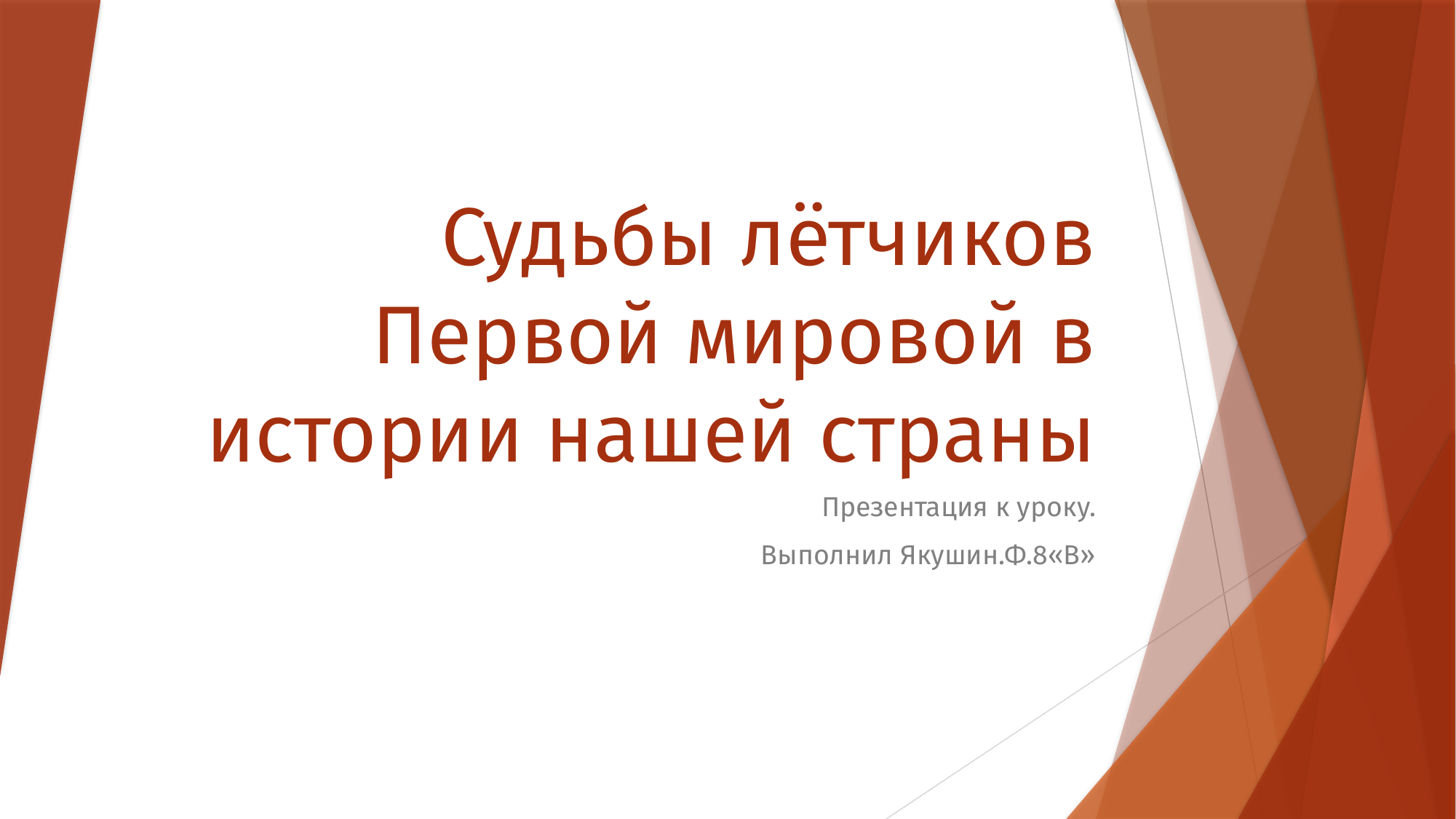

# Судьбы лётчиков Первой мировой в истории нашей страны
Презентация к уроку.
Выполнил Якушин.Ф.8«В»